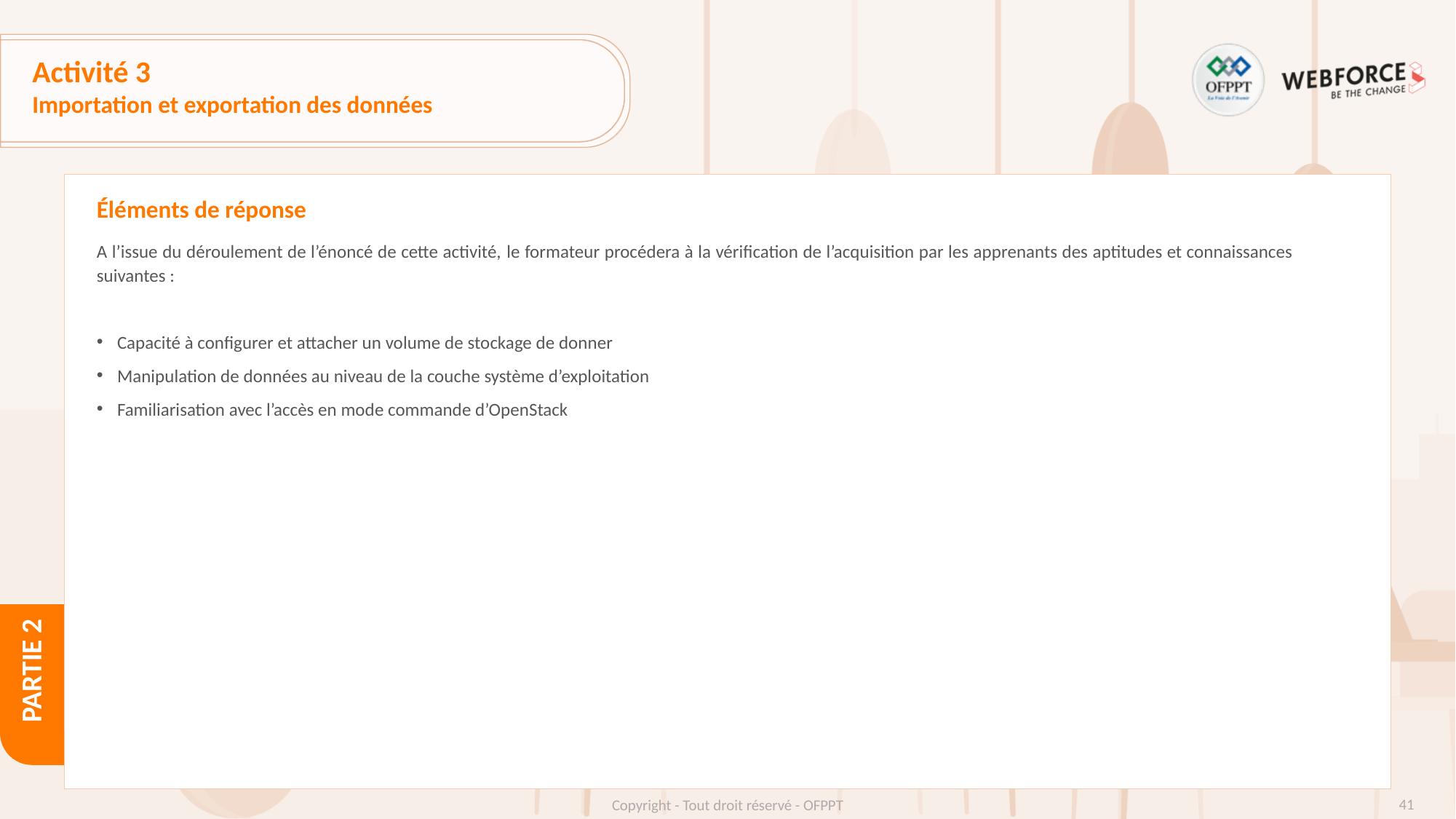

# Activité 3
Importation et exportation des données
Éléments de réponse
A l’issue du déroulement de l’énoncé de cette activité, le formateur procédera à la vérification de l’acquisition par les apprenants des aptitudes et connaissances suivantes :

Capacité à configurer et attacher un volume de stockage de donner
Manipulation de données au niveau de la couche système d’exploitation
Familiarisation avec l’accès en mode commande d’OpenStack